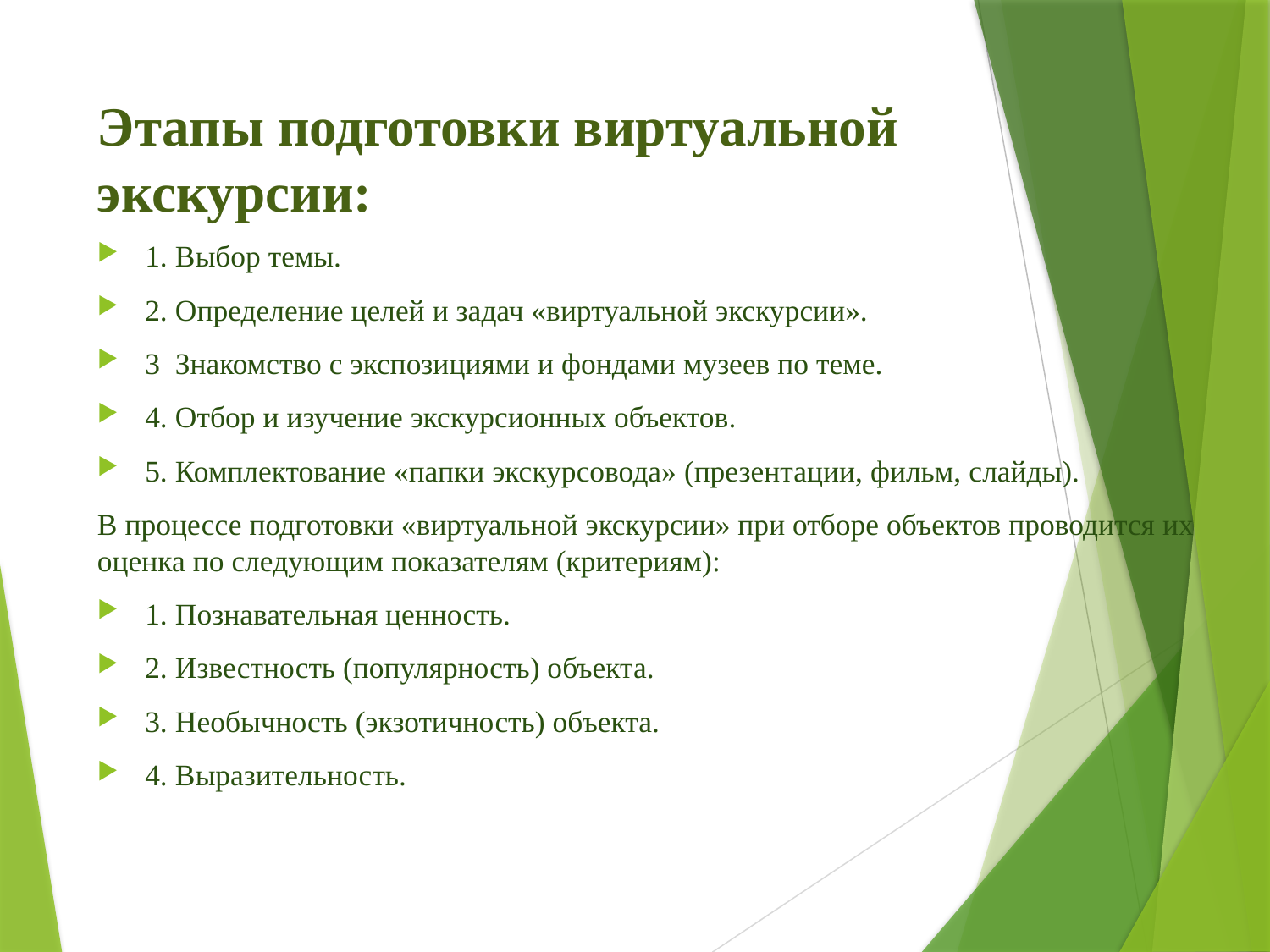

# Этапы подготовки виртуальной экскурсии:
1. Выбор темы.
2. Определение целей и задач «виртуальной экскурсии».
3  Знакомство с экспозициями и фондами музеев по теме.
4. Отбор и изучение экскурсионных объектов.
5. Комплектование «папки экскурсовода» (презентации, фильм, слайды).
В процессе подготовки «виртуальной экскурсии» при отборе объектов проводится их оценка по следующим показателям (критериям):
1. Познавательная ценность.
2. Известность (популярность) объекта.
3. Необычность (экзотичность) объекта.
4. Выразительность.